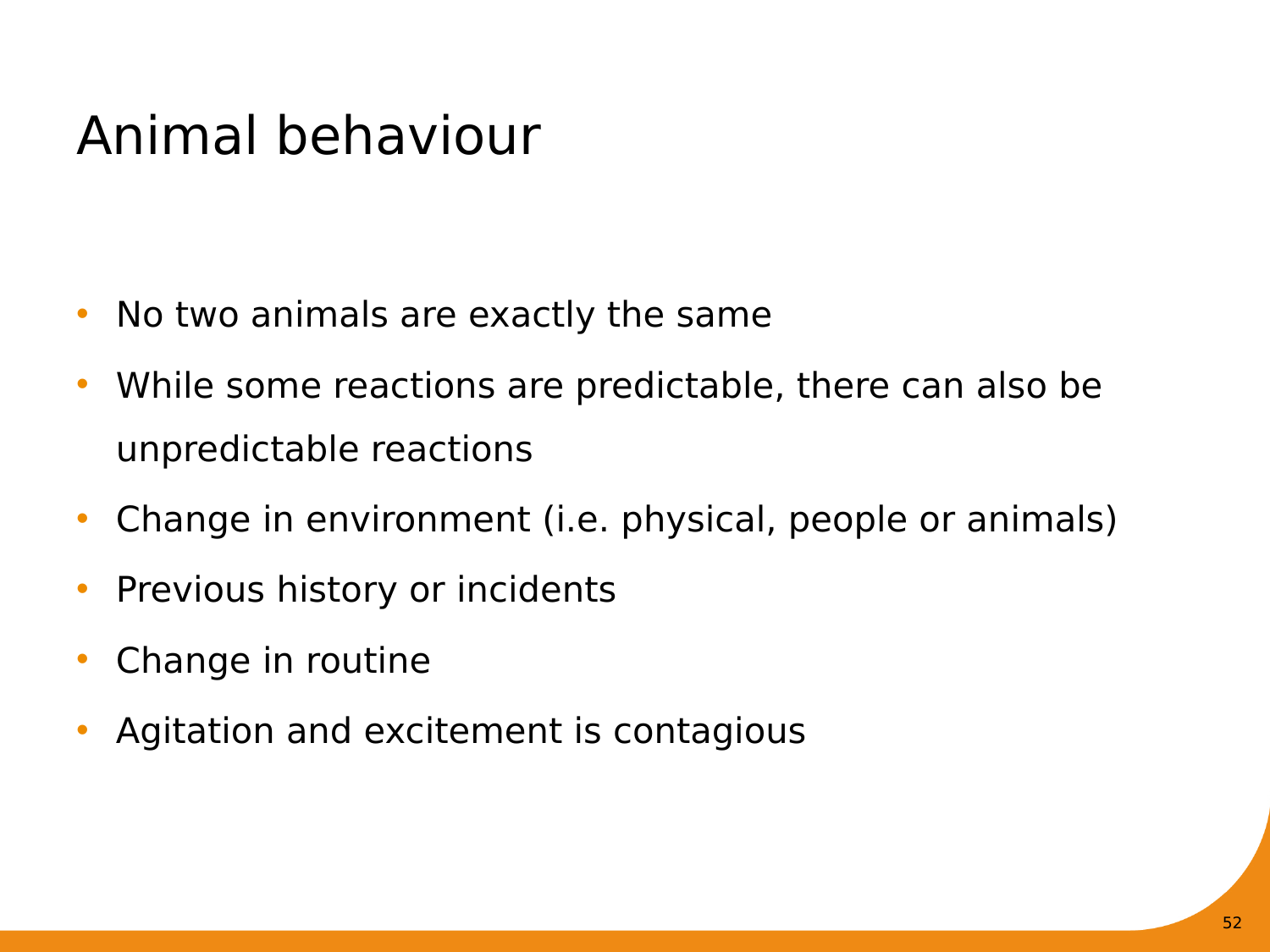

# Animal behaviour
No two animals are exactly the same
While some reactions are predictable, there can also be unpredictable reactions
Change in environment (i.e. physical, people or animals)
Previous history or incidents
Change in routine
Agitation and excitement is contagious
52